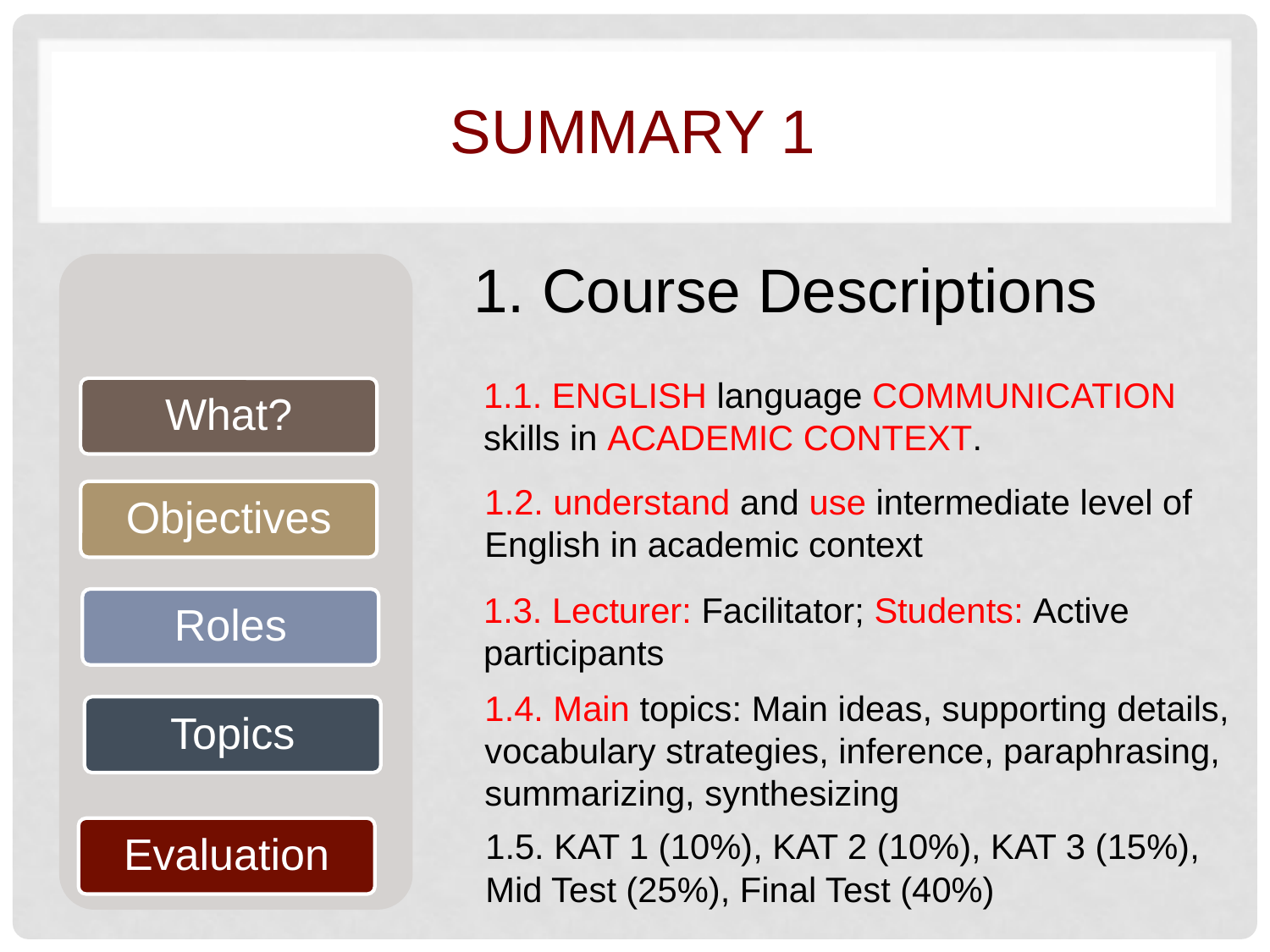

# Summary 1
1. Course Descriptions

1.1. ENGLISH language COMMUNICATION skills in ACADEMIC CONTEXT.

What?
1.2. understand and use intermediate level of English in academic context

Objectives
1.3. Lecturer: Facilitator; Students: Active participants

Roles
1.4. Main topics: Main ideas, supporting details, vocabulary strategies, inference, paraphrasing, summarizing, synthesizing

Topics

Evaluation
1.5. KAT 1 (10%), KAT 2 (10%), KAT 3 (15%), Mid Test (25%), Final Test (40%)